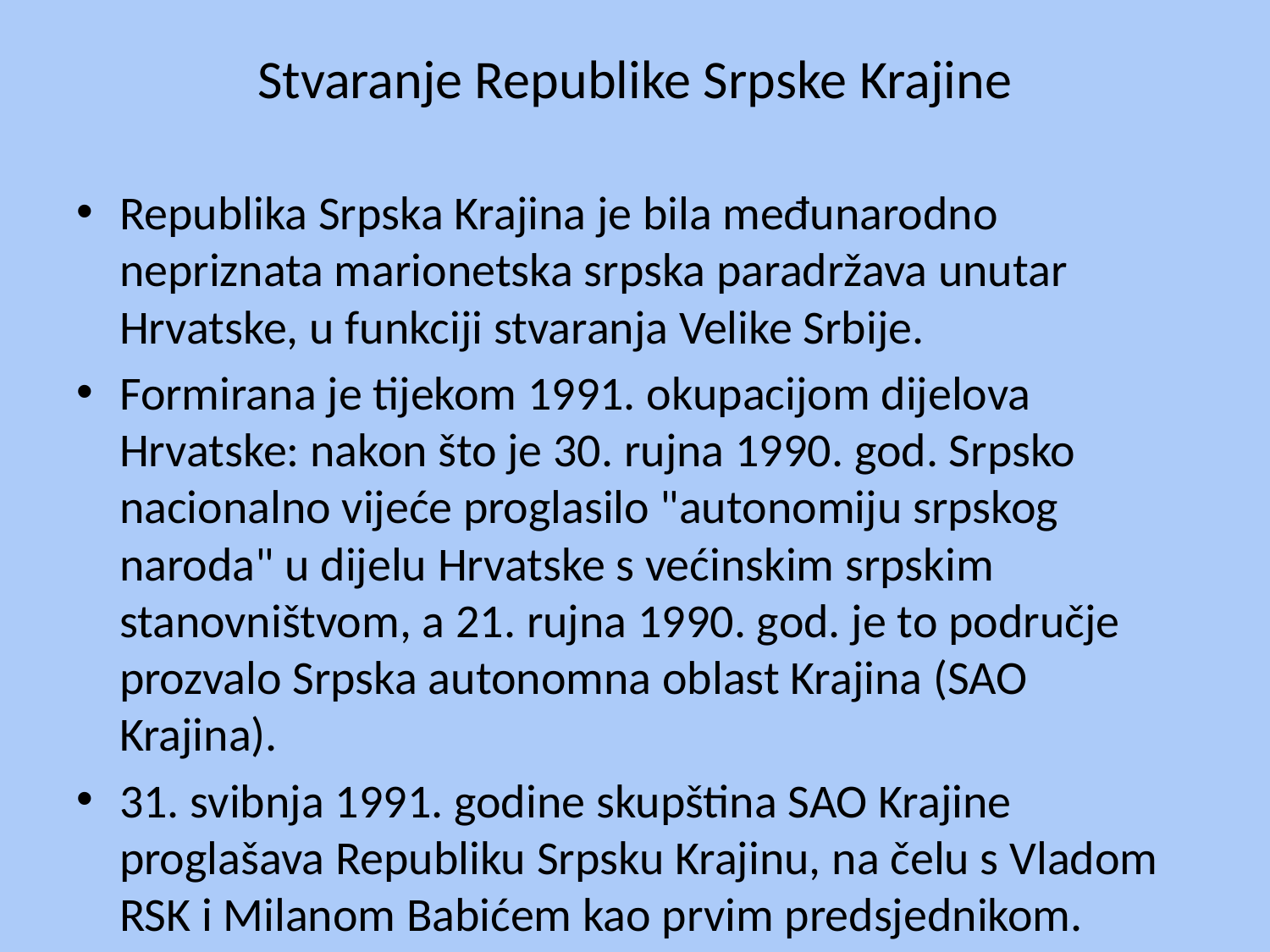

# Stvaranje Republike Srpske Krajine
Republika Srpska Krajina je bila međunarodno nepriznata marionetska srpska paradržava unutar Hrvatske, u funkciji stvaranja Velike Srbije.
Formirana je tijekom 1991. okupacijom dijelova Hrvatske: nakon što je 30. rujna 1990. god. Srpsko nacionalno vijeće proglasilo "autonomiju srpskog naroda" u dijelu Hrvatske s većinskim srpskim stanovništvom, a 21. rujna 1990. god. je to područje prozvalo Srpska autonomna oblast Krajina (SAO Krajina).
31. svibnja 1991. godine skupština SAO Krajine proglašava Republiku Srpsku Krajinu, na čelu s Vladom RSK i Milanom Babićem kao prvim predsjednikom.